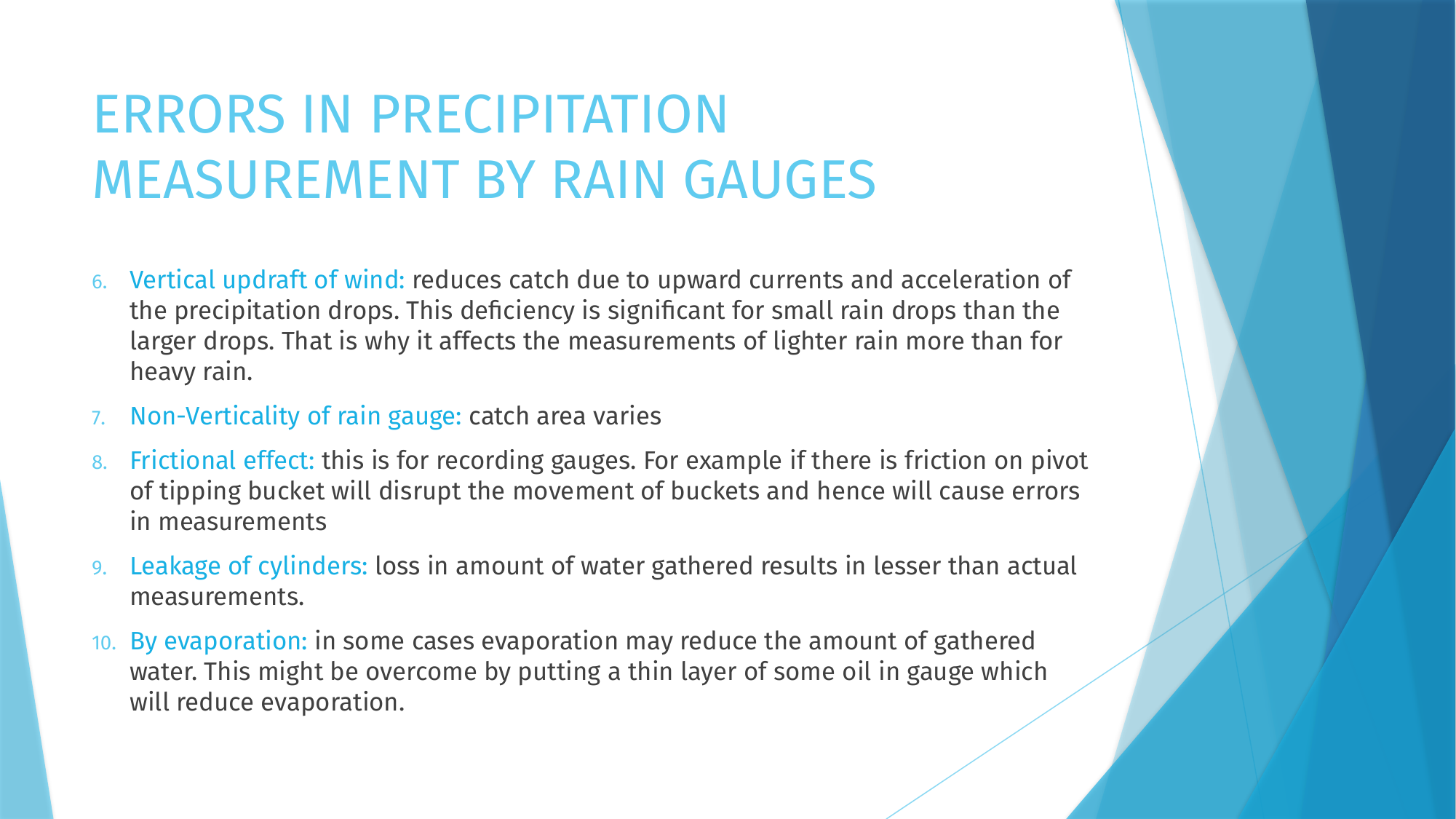

# ERRORS IN PRECIPITATION MEASUREMENT BY RAIN GAUGES
Vertical updraft of wind: reduces catch due to upward currents and acceleration of the precipitation drops. This deficiency is significant for small rain drops than the larger drops. That is why it affects the measurements of lighter rain more than for heavy rain.
Non-Verticality of rain gauge: catch area varies
Frictional effect: this is for recording gauges. For example if there is friction on pivot of tipping bucket will disrupt the movement of buckets and hence will cause errors in measurements
Leakage of cylinders: loss in amount of water gathered results in lesser than actual measurements.
By evaporation: in some cases evaporation may reduce the amount of gathered water. This might be overcome by putting a thin layer of some oil in gauge which will reduce evaporation.